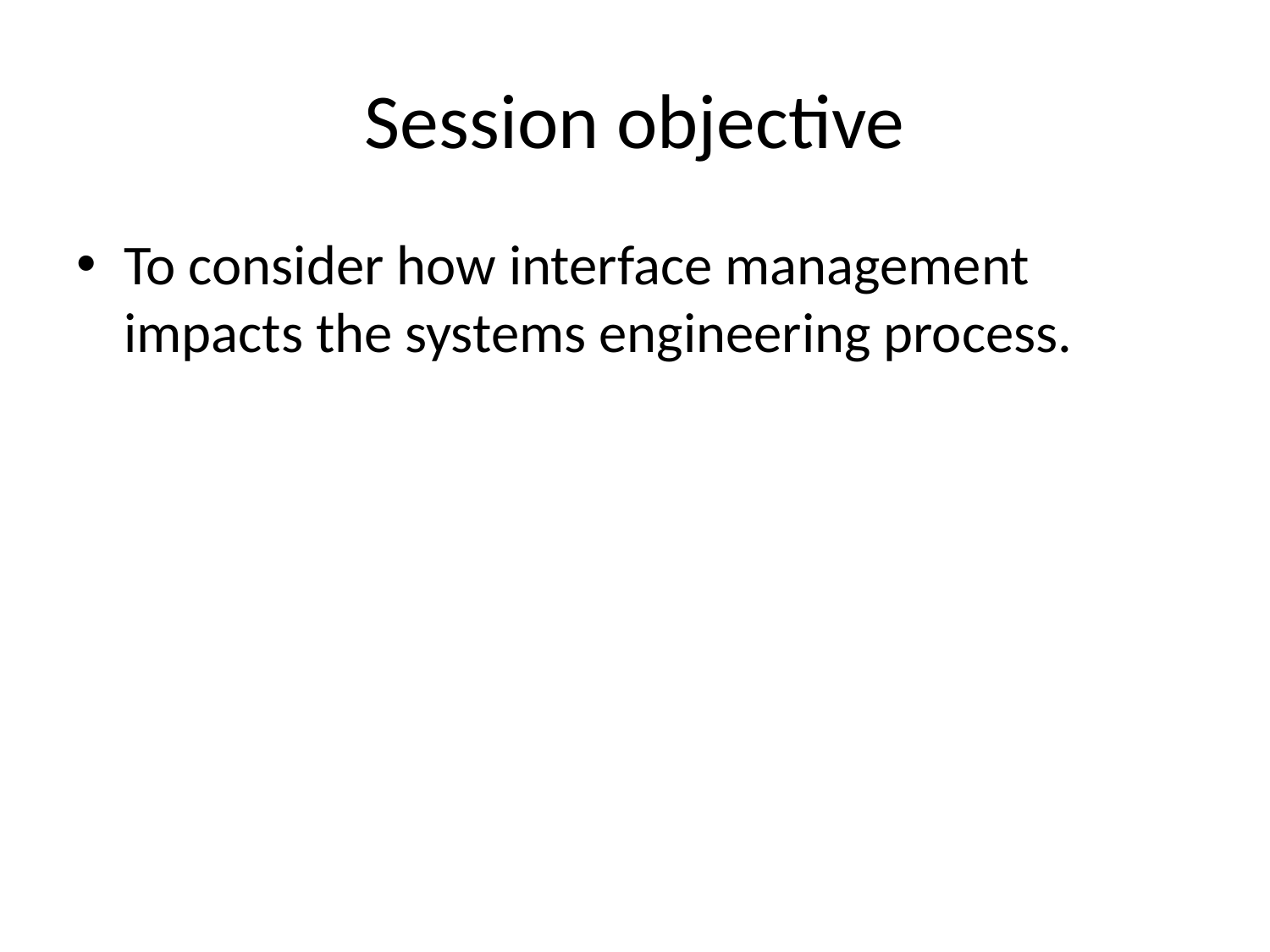

# Session objective
To consider how interface management impacts the systems engineering process.